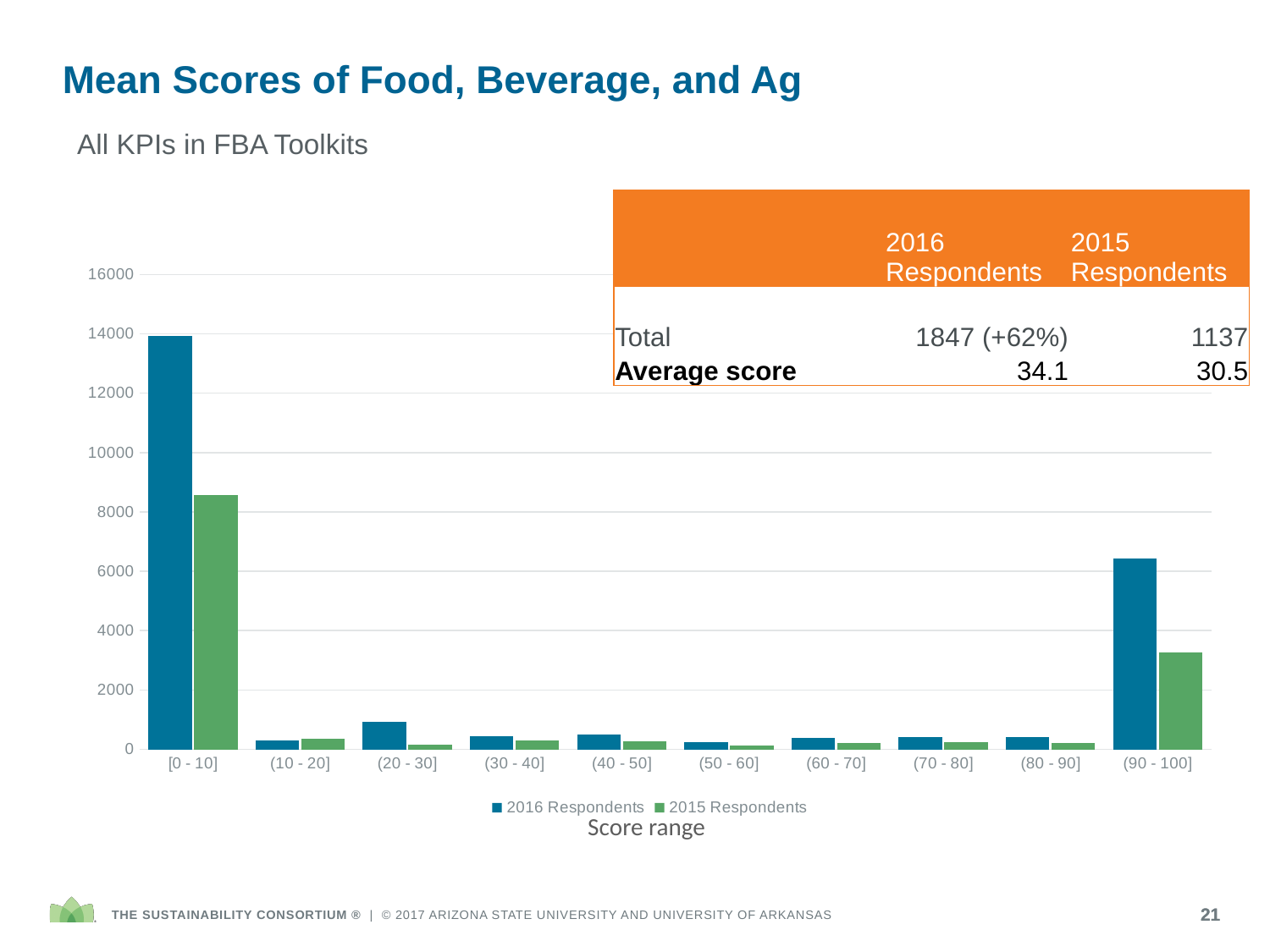

# Mean Scores of Food, Beverage, and Ag
All KPIs in FBA Toolkits
|  | 2016 Respondents | 2015 Respondents |
| --- | --- | --- |
| Total | 1847 (+62%) | 1137 |
| Average score | 34.1 | 30.5 |

### Chart

| Category | 2016 Respondents | 2015 Respondents |
|---|---|---|
| [0 - 10] | 13919.0 | 8578.0 |
| (10 - 20] | 289.0 | 372.0 |
| (20 - 30] | 922.0 | 171.0 |
| (30 - 40] | 437.0 | 302.0 |
| (40 - 50] | 502.0 | 258.0 |
| (50 - 60] | 242.0 | 132.0 |
| (60 - 70] | 374.0 | 216.0 |
| (70 - 80] | 407.0 | 248.0 |
| (80 - 90] | 410.0 | 221.0 |
| (90 - 100] | 6437.0 | 3252.0 |
Score range